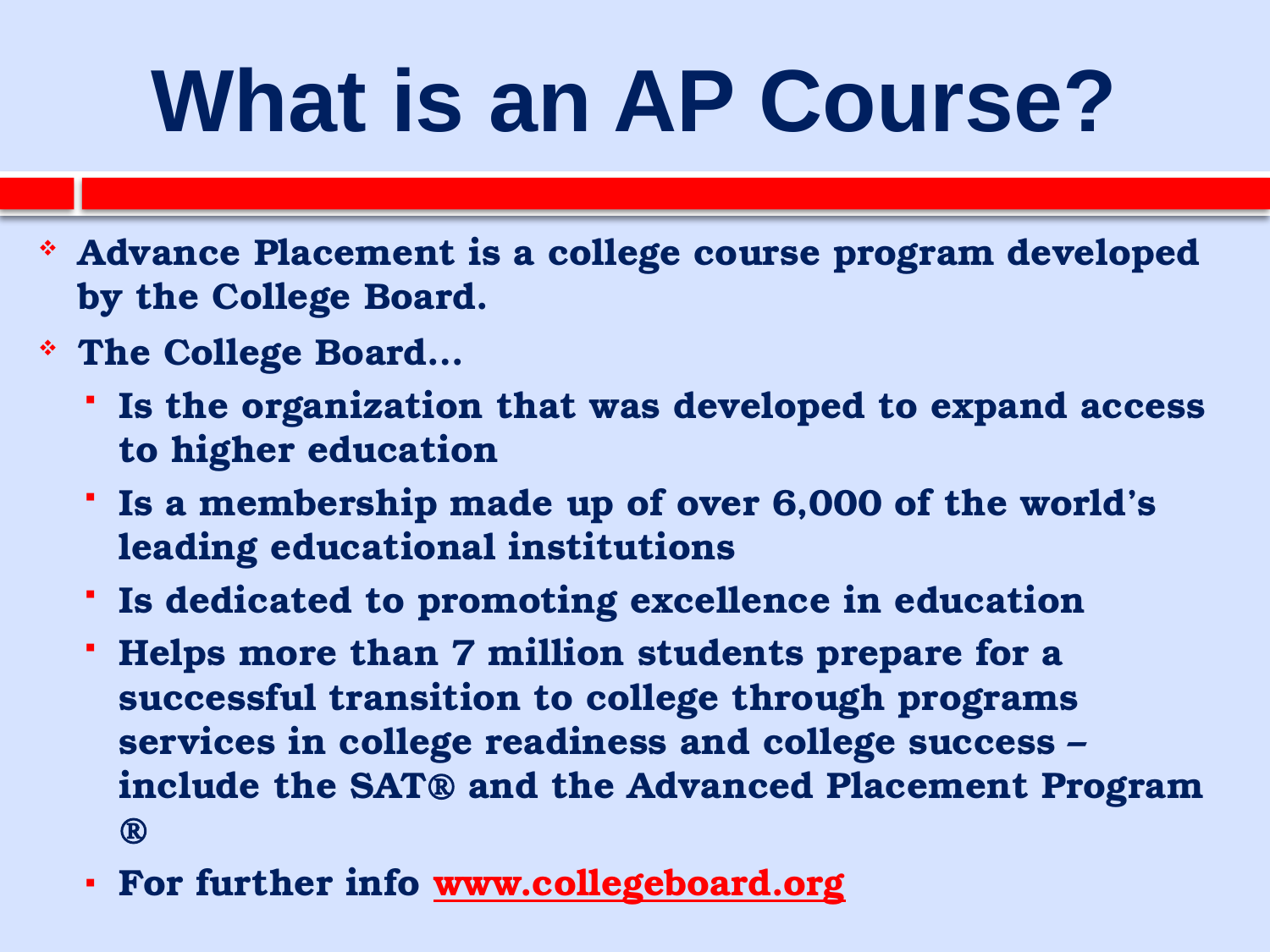

# What is an AP Course?
Advance Placement is a college course program developed by the College Board.
The College Board…
Is the organization that was developed to expand access to higher education
Is a membership made up of over 6,000 of the world’s leading educational institutions
Is dedicated to promoting excellence in education
Helps more than 7 million students prepare for a successful transition to college through programs  services in college readiness and college success – include the SAT® and the Advanced Placement Program ®
For further info www.collegeboard.org